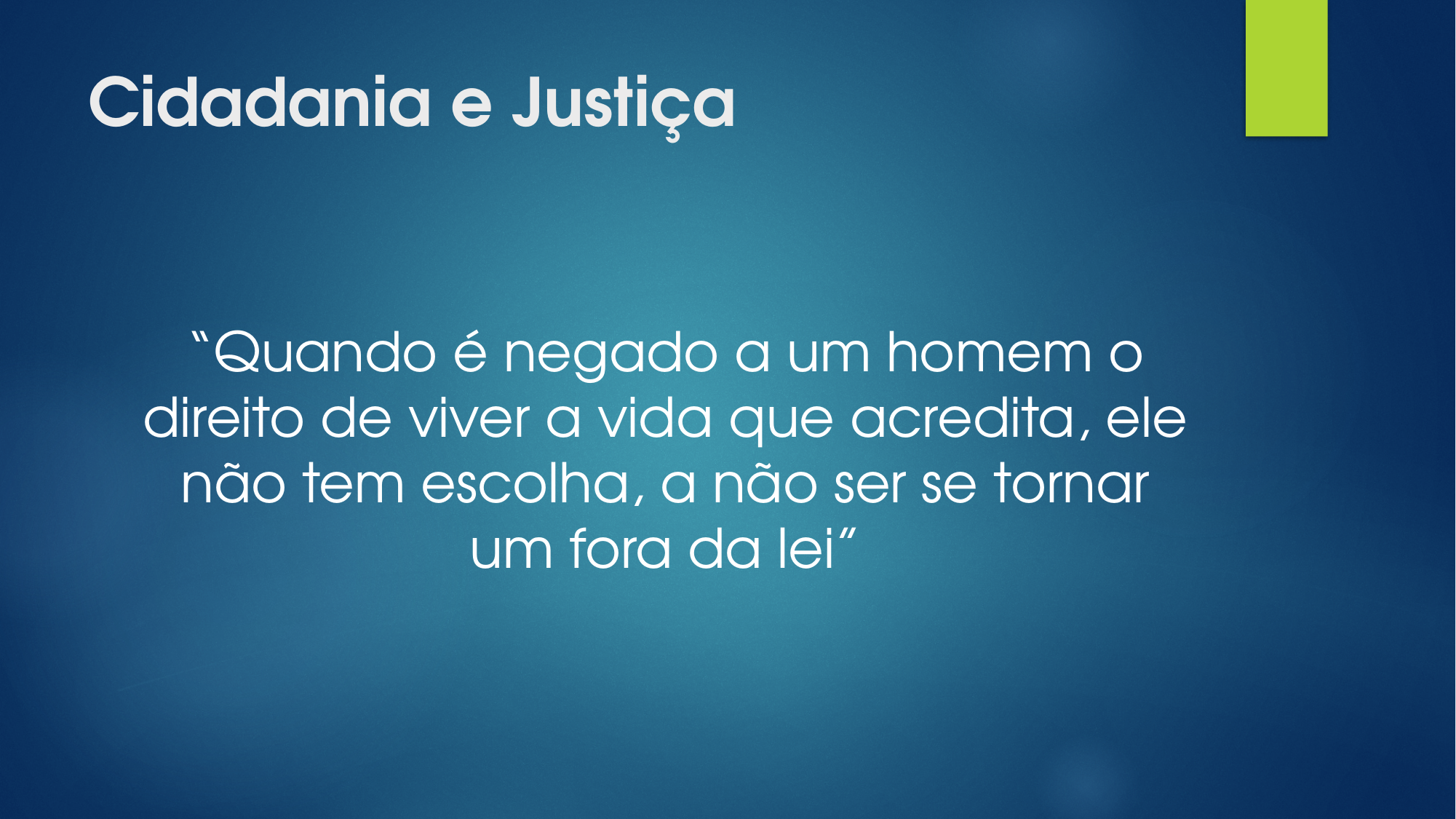

# Cidadania e Justiça

“Quando é negado a um homem o direito de viver a vida que acredita, ele não tem escolha, a não ser se tornar um fora da lei”